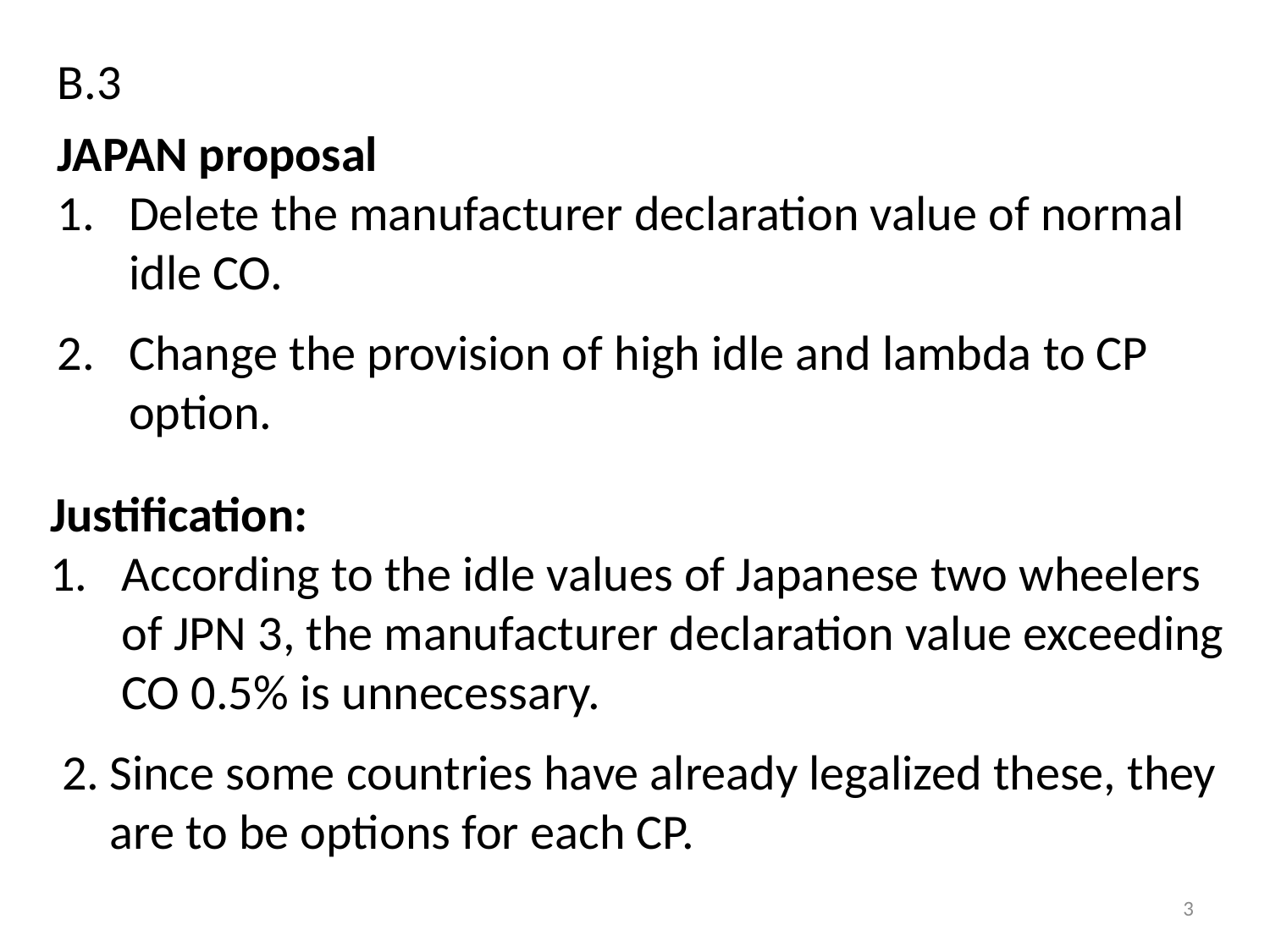

B.3
JAPAN proposal
Delete the manufacturer declaration value of normal idle CO.
Change the provision of high idle and lambda to CP option.
Justification:
According to the idle values of Japanese two wheelers of JPN 3, the manufacturer declaration value exceeding CO 0.5% is unnecessary.
Since some countries have already legalized these, they are to be options for each CP.
3